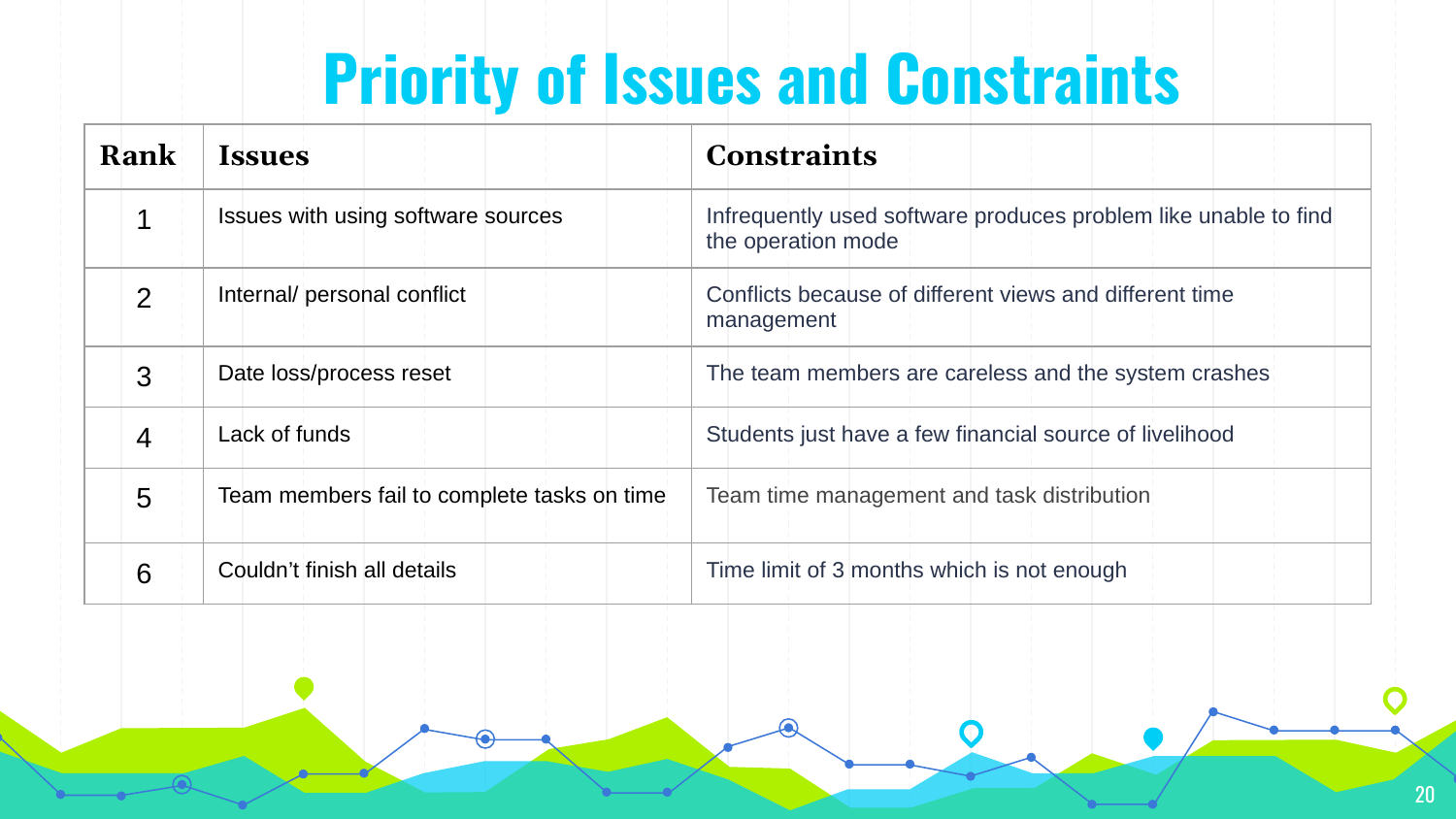

Priority of Issues and Constraints
| Rank | Issues | Constraints |
| --- | --- | --- |
| 1 | Issues with using software sources | Infrequently used software produces problem like unable to find the operation mode |
| 2 | Internal/ personal conflict | Conflicts because of different views and different time management |
| 3 | Date loss/process reset | The team members are careless and the system crashes |
| 4 | Lack of funds | Students just have a few financial source of livelihood |
| 5 | Team members fail to complete tasks on time | Team time management and task distribution |
| 6 | Couldn’t finish all details | Time limit of 3 months which is not enough |
20